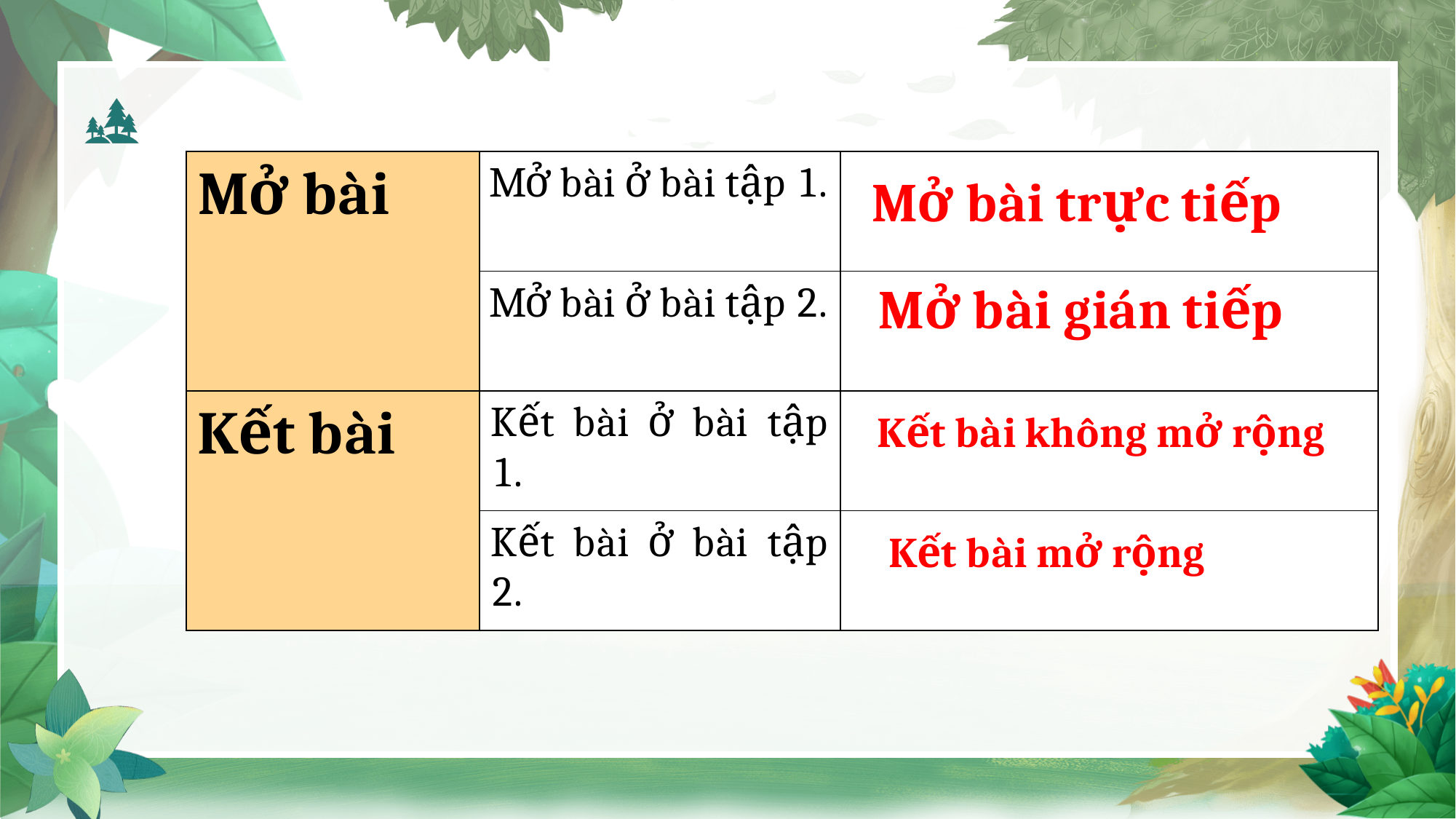

| Mở bài | Mở bài ở bài tập 1. |  |
| --- | --- | --- |
|  | Mở bài ở bài tập 2. |  |
| Kết bài | Kết bài ở bài tập 1. |  |
|  | Kết bài ở bài tập 2. |  |
Mở bài trực tiếp
Mở bài gián tiếp
Kết bài không mở rộng
Kết bài mở rộng